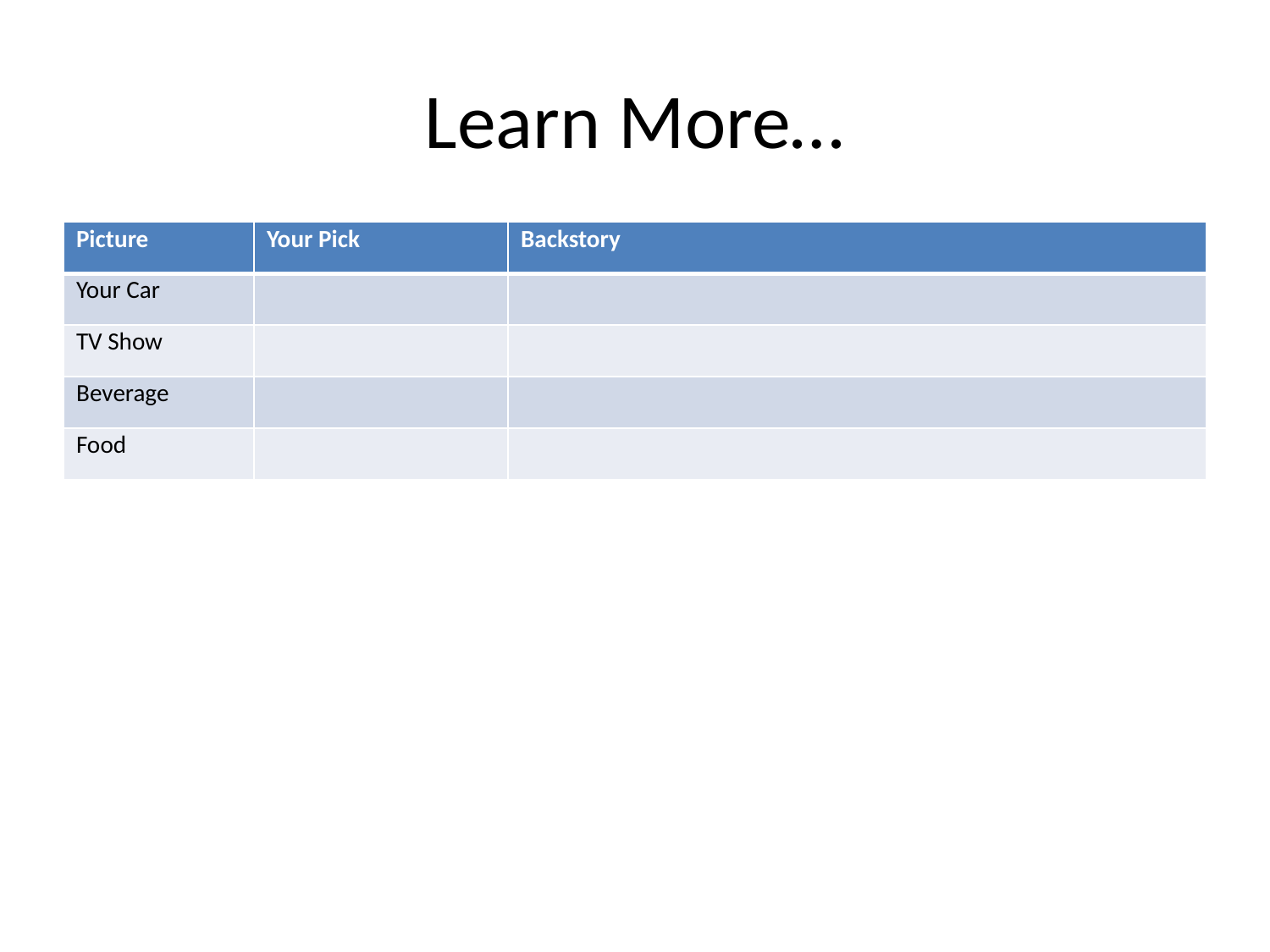

# Learn More…
| Picture | Your Pick | Backstory |
| --- | --- | --- |
| Your Car |  |  |
| TV Show |  |  |
| Beverage |  |  |
| Food |  |  |